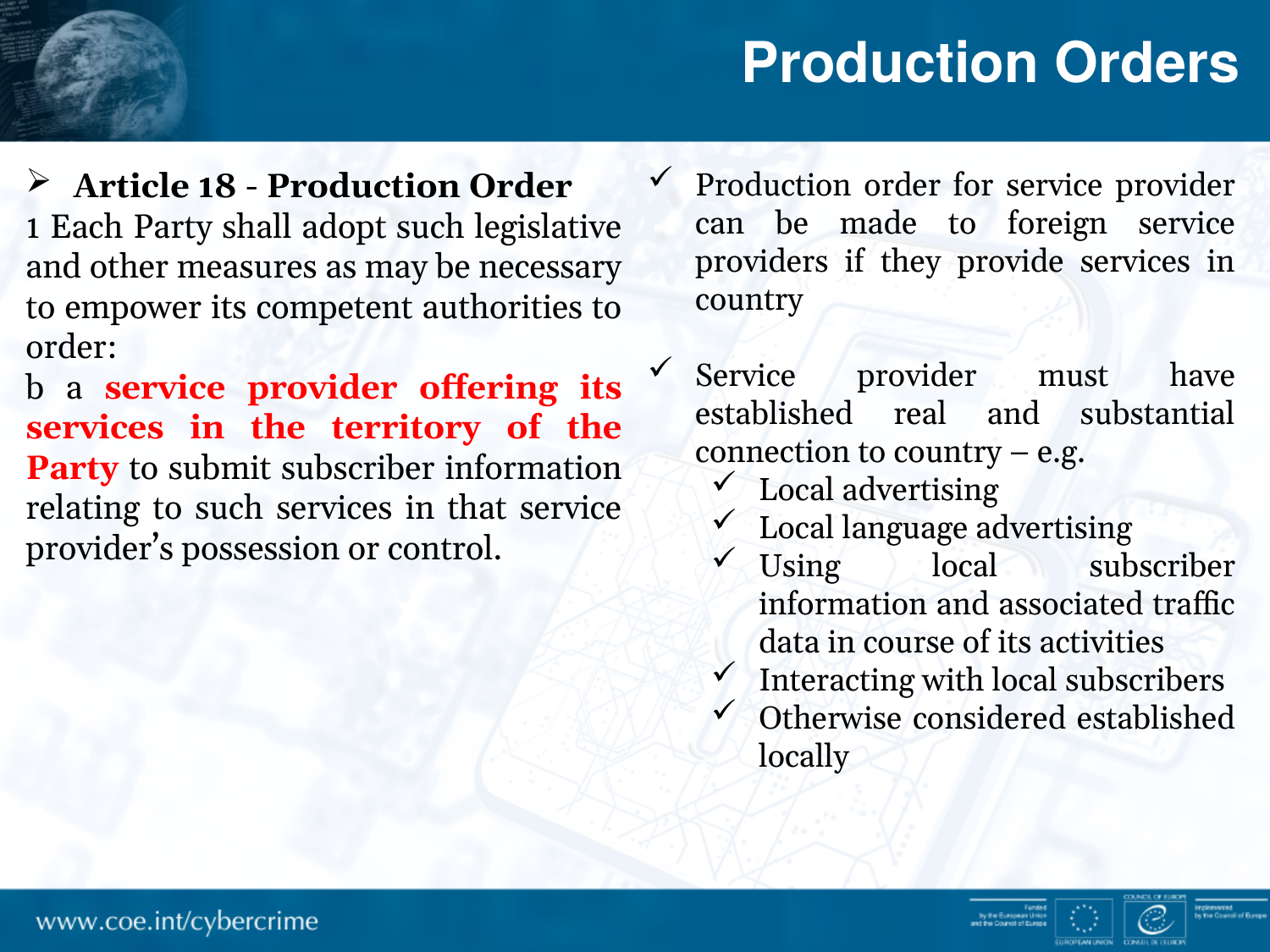

Production Orders
Article 18 - Production Order
1 Each Party shall adopt such legislative and other measures as may be necessary to empower its competent authorities to order:
b a service provider offering its services in the territory of the Party to submit subscriber information relating to such services in that service provider’s possession or control.
Production order for service provider can be made to foreign service providers if they provide services in country

Service provider must have established real and substantial connection to country – e.g.
Local advertising
Local language advertising
Using local subscriber information and associated traffic data in course of its activities
Interacting with local subscribers
Otherwise considered established locally